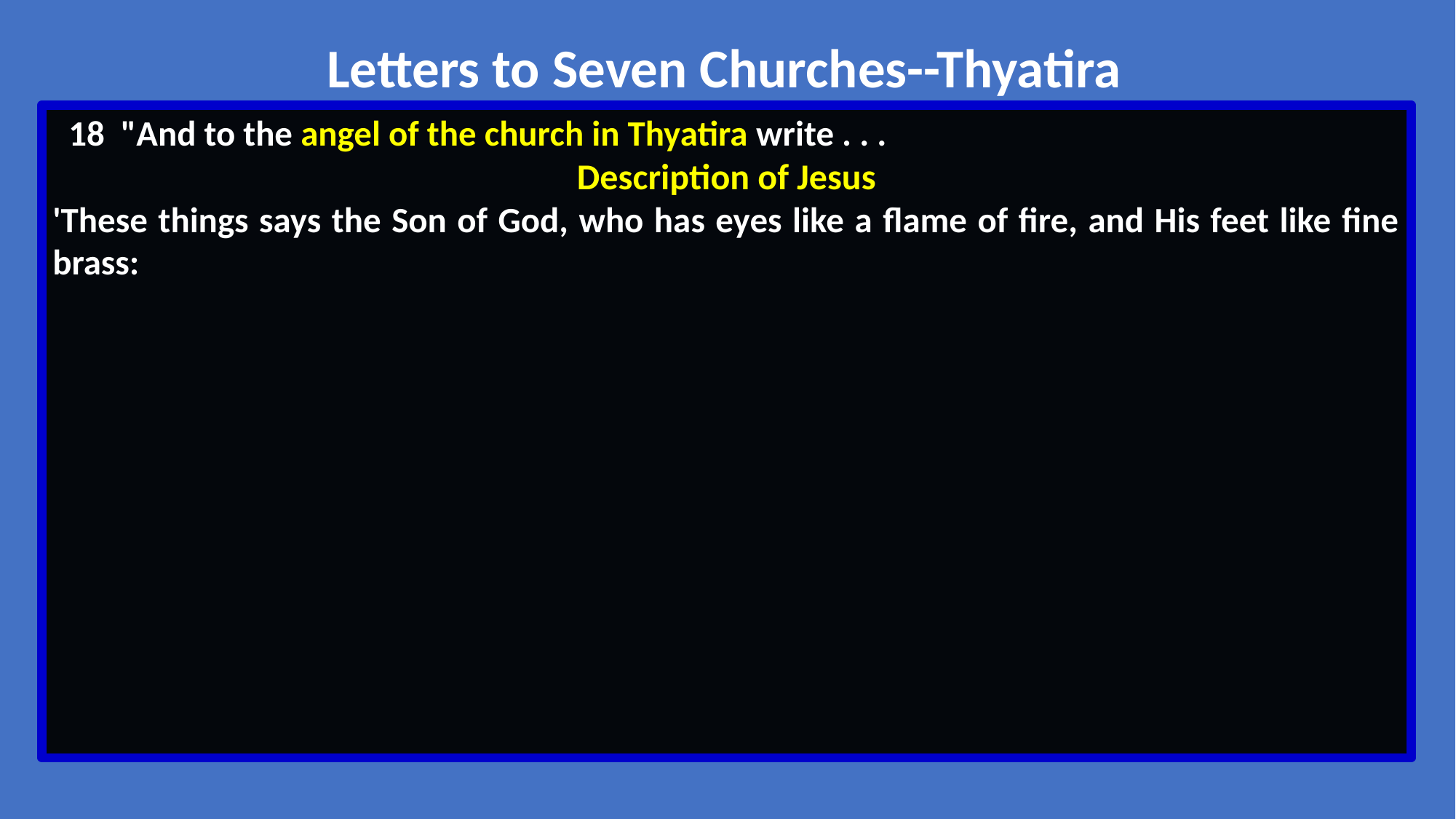

Letters to Seven Churches--Thyatira
  18  "And to the angel of the church in Thyatira write . . .
Description of Jesus
'These things says the Son of God, who has eyes like a flame of fire, and His feet like fine brass: